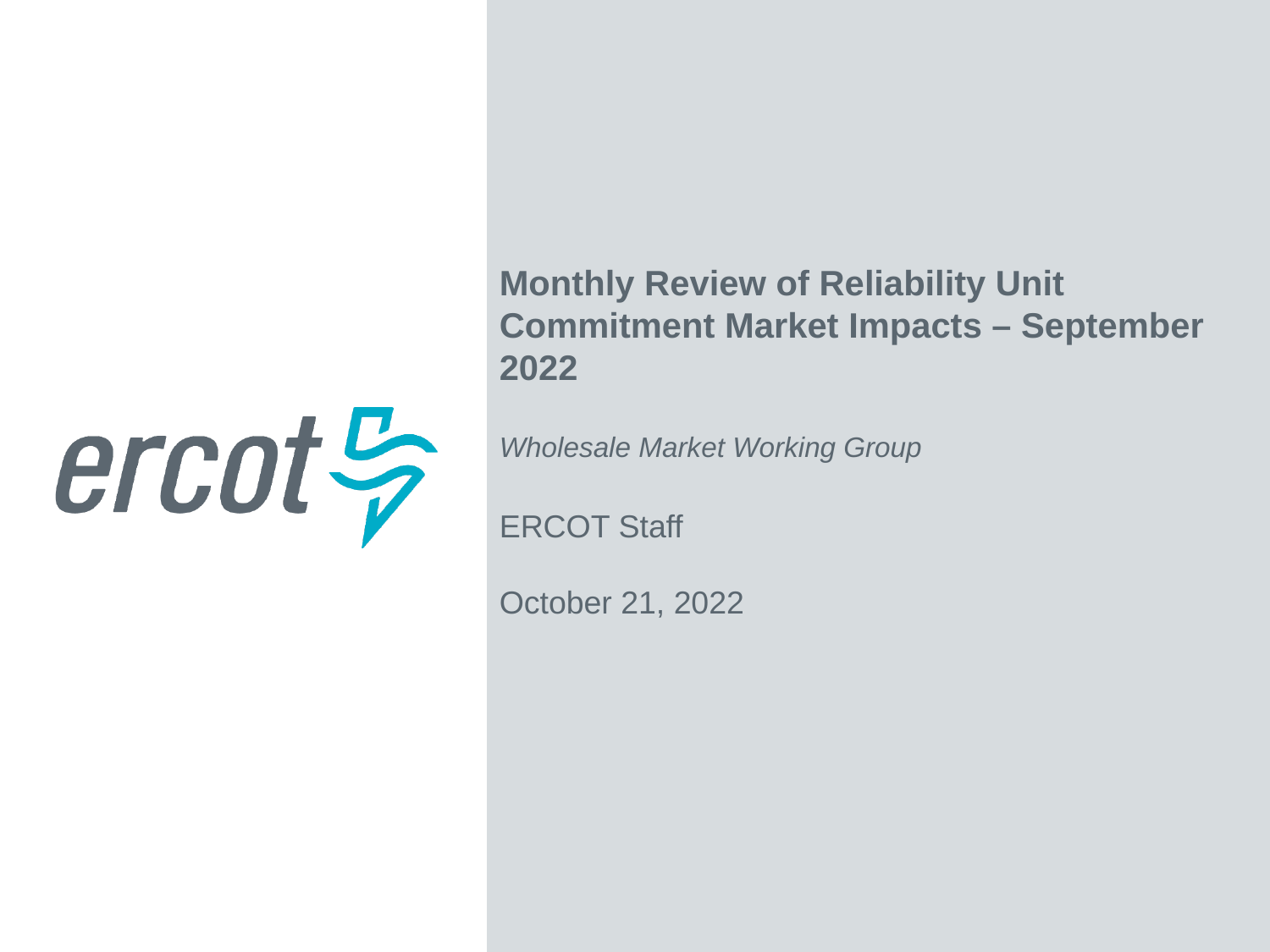

Monthly Review of Reliability Unit Commitment Market Impacts – September 2022

Wholesale Market Working Group

ERCOT Staff

October 21, 2022